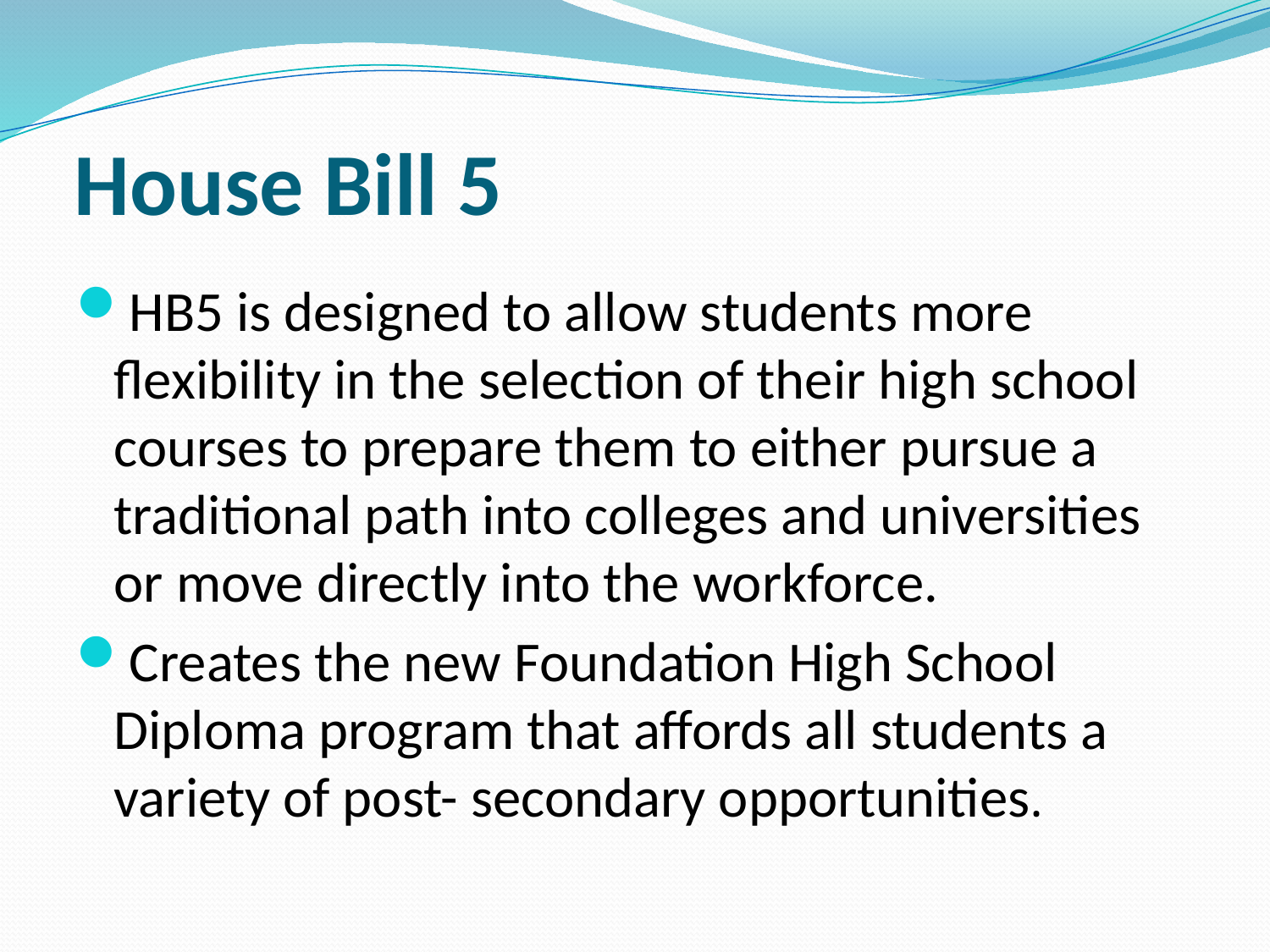

# House Bill 5
HB5 is designed to allow students more flexibility in the selection of their high school courses to prepare them to either pursue a traditional path into colleges and universities or move directly into the workforce.
Creates the new Foundation High School Diploma program that affords all students a variety of post- secondary opportunities.